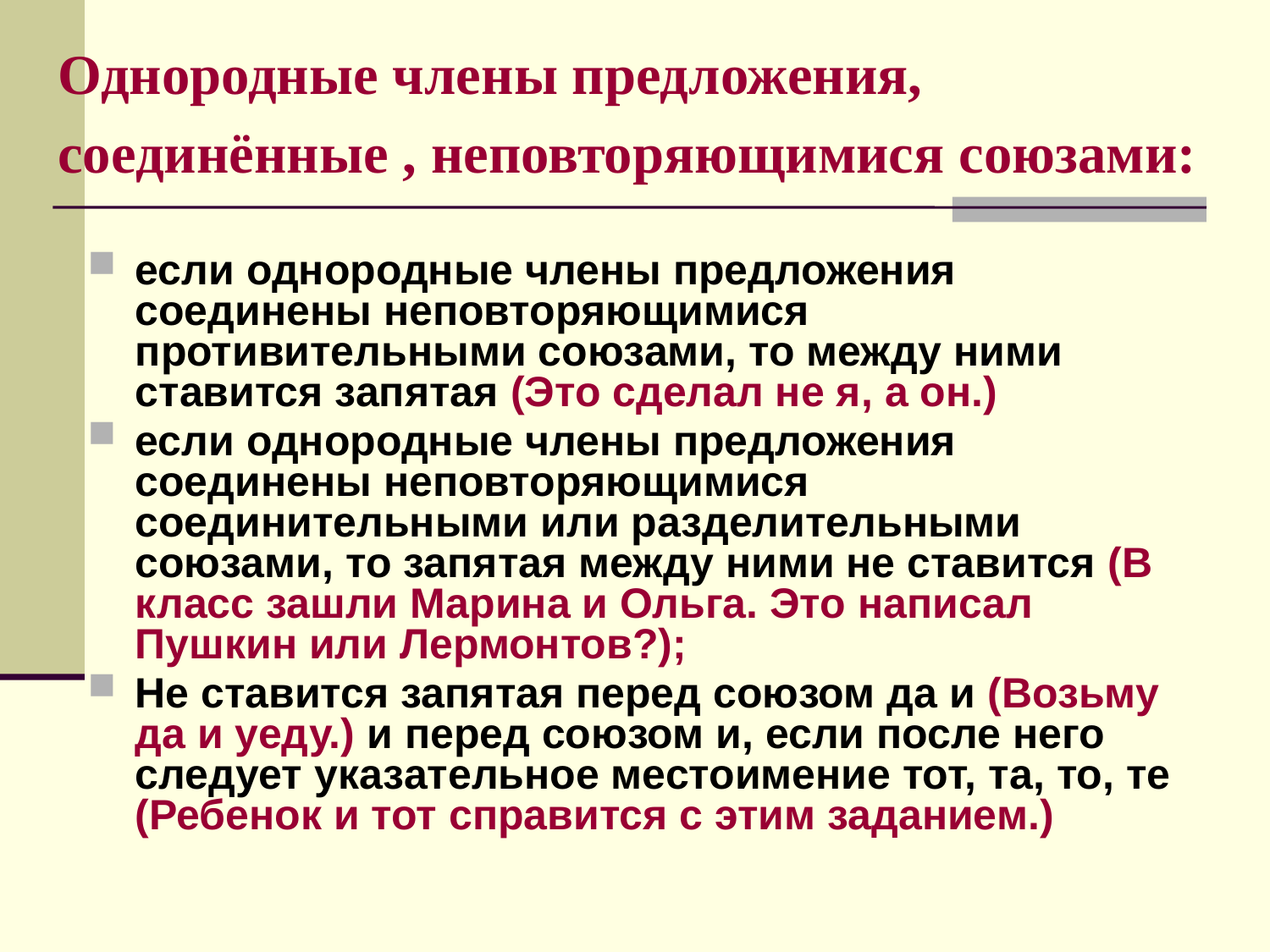

# Однородные члены предложения, соединённые , неповторяющимися союзами:
если однородные члены предложения соединены неповторяющимися противительными союзами, то между ними ставится запятая (Это сделал не я, а он.)
если однородные члены предложения соединены неповторяющимися соединительными или разделительными союзами, то запятая между ними не ставится (В класс зашли Марина и Ольга. Это написал Пушкин или Лермонтов?);
Не ставится запятая перед союзом да и (Возьму да и уеду.) и перед союзом и, если после него следует указательное местоимение тот, та, то, те (Ребенок и тот справится с этим заданием.)